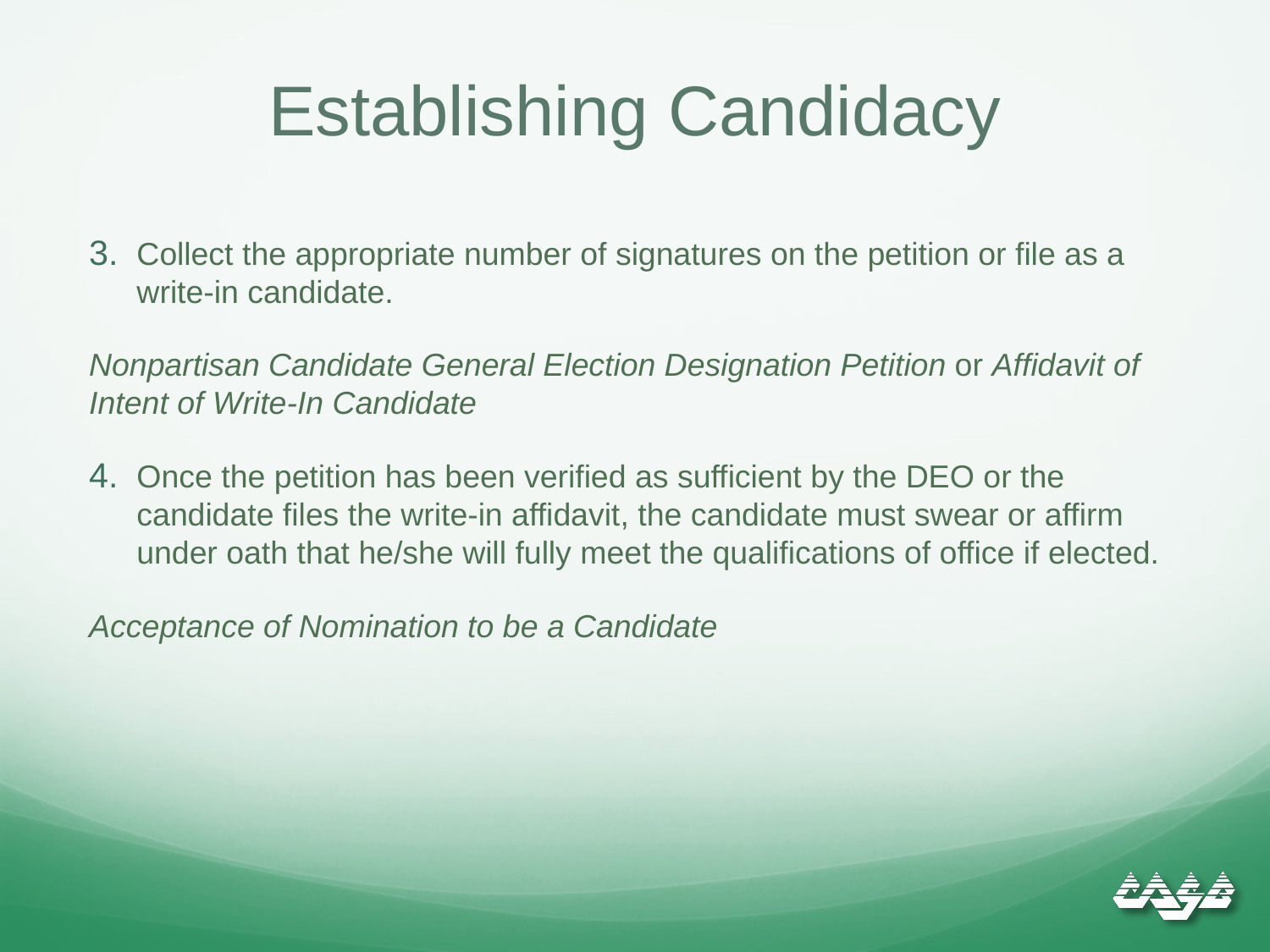

# Establishing Candidacy
Collect the appropriate number of signatures on the petition or file as a write-in candidate.
Nonpartisan Candidate General Election Designation Petition or Affidavit of Intent of Write-In Candidate
Once the petition has been verified as sufficient by the DEO or the candidate files the write-in affidavit, the candidate must swear or affirm under oath that he/she will fully meet the qualifications of office if elected.
Acceptance of Nomination to be a Candidate